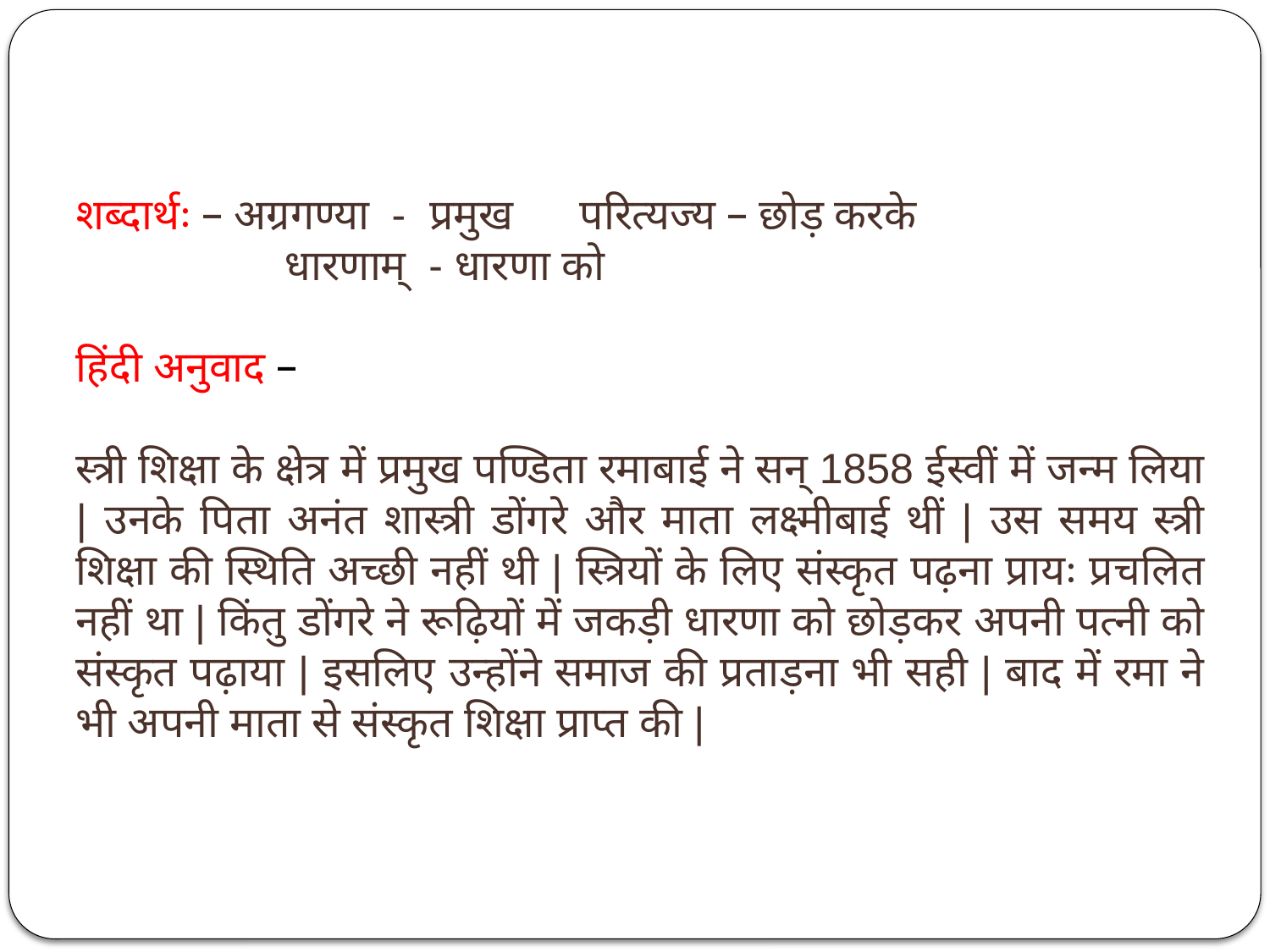

शब्दार्थः – अग्रगण्या  -  प्रमुख      परित्यज्य – छोड़ करके
                   धारणाम्  - धारणा को

हिंदी अनुवाद –

स्त्री शिक्षा के क्षेत्र में प्रमुख पण्डिता रमाबाई ने सन् 1858 ईस्वीं में जन्म लिया | उनके पिता अनंत शास्त्री डोंगरे और माता लक्ष्मीबाई थीं | उस समय स्त्री शिक्षा की स्थिति अच्छी नहीं थी | स्त्रियों के लिए संस्कृत पढ़ना प्रायः प्रचलित नहीं था | किंतु डोंगरे ने रूढ़ियों में जकड़ी धारणा को छोड़कर अपनी पत्नी को संस्कृत पढ़ाया | इसलिए उन्होंने समाज की प्रताड़ना भी सही | बाद में रमा ने भी अपनी माता से संस्कृत शिक्षा प्राप्त की |